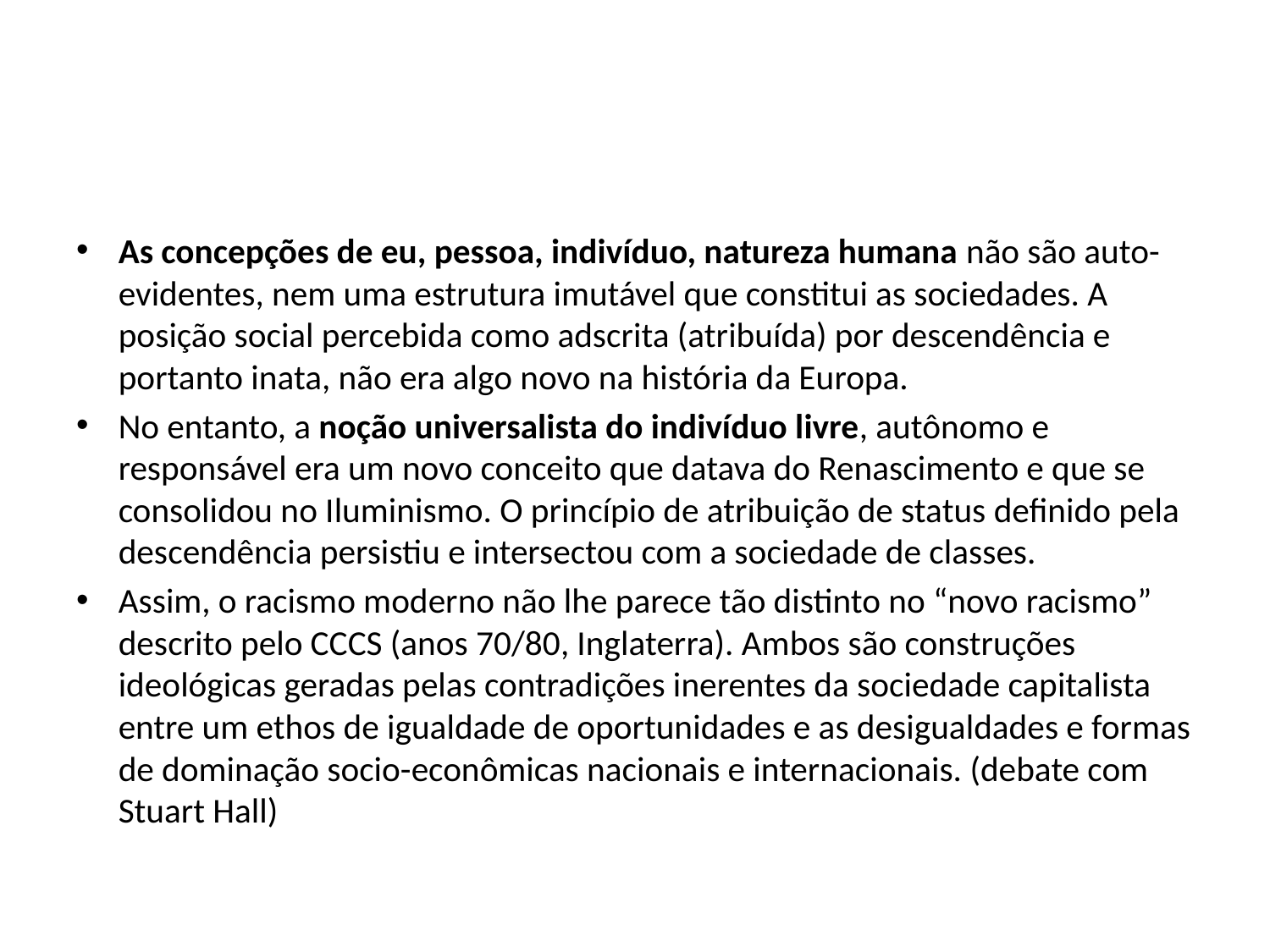

#
As concepções de eu, pessoa, indivíduo, natureza humana não são auto-evidentes, nem uma estrutura imutável que constitui as sociedades. A posição social percebida como adscrita (atribuída) por descendência e portanto inata, não era algo novo na história da Europa.
No entanto, a noção universalista do indivíduo livre, autônomo e responsável era um novo conceito que datava do Renascimento e que se consolidou no Iluminismo. O princípio de atribuição de status definido pela descendência persistiu e intersectou com a sociedade de classes.
Assim, o racismo moderno não lhe parece tão distinto no “novo racismo” descrito pelo CCCS (anos 70/80, Inglaterra). Ambos são construções ideológicas geradas pelas contradições inerentes da sociedade capitalista entre um ethos de igualdade de oportunidades e as desigualdades e formas de dominação socio-econômicas nacionais e internacionais. (debate com Stuart Hall)